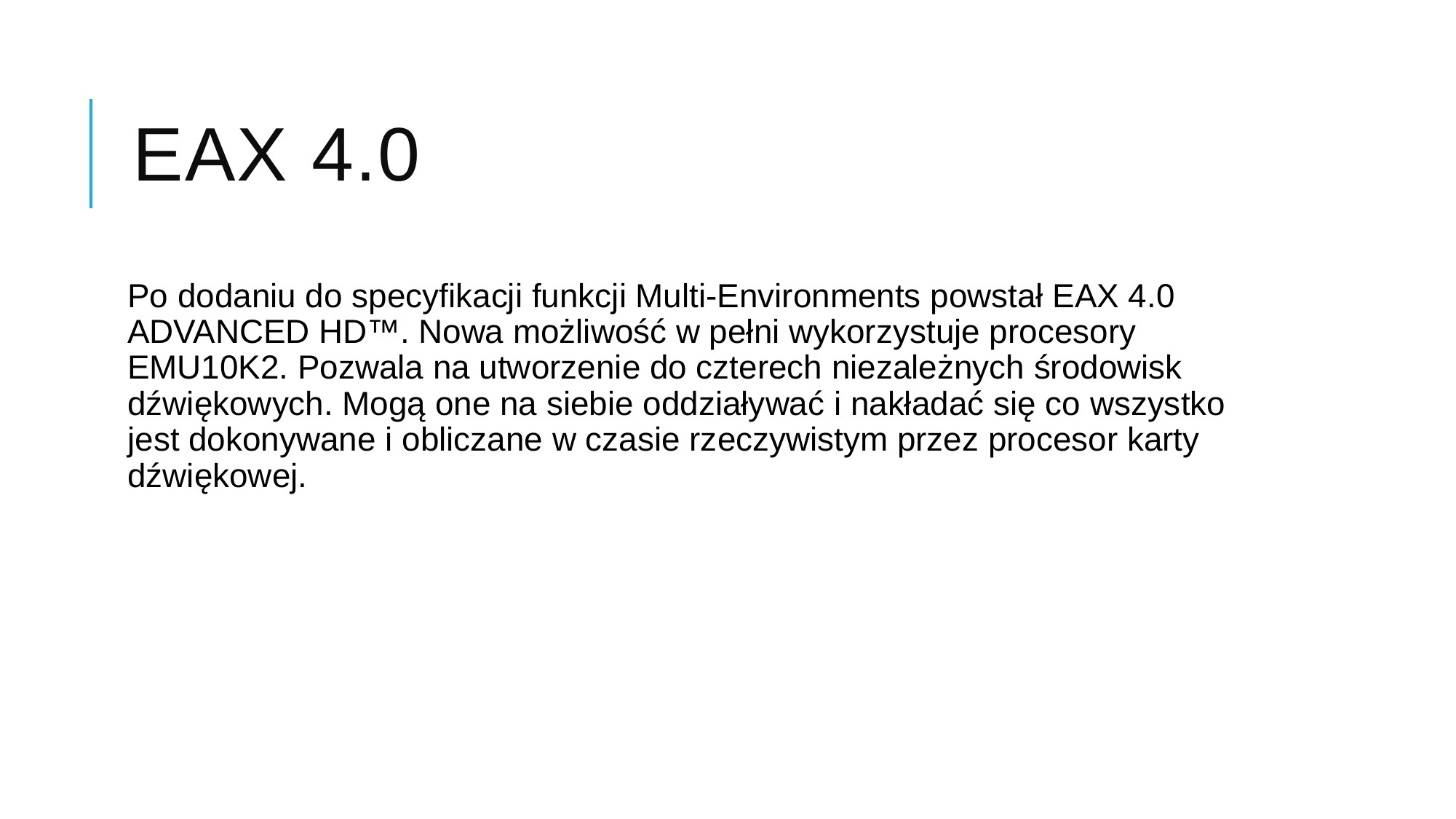

# EAX 4.0
Po dodaniu do specyfikacji funkcji Multi-Environments powstał EAX 4.0 ADVANCED HD™. Nowa możliwość w pełni wykorzystuje procesory EMU10K2. Pozwala na utworzenie do czterech niezależnych środowisk dźwiękowych. Mogą one na siebie oddziaływać i nakładać się co wszystko jest dokonywane i obliczane w czasie rzeczywistym przez procesor karty dźwiękowej.